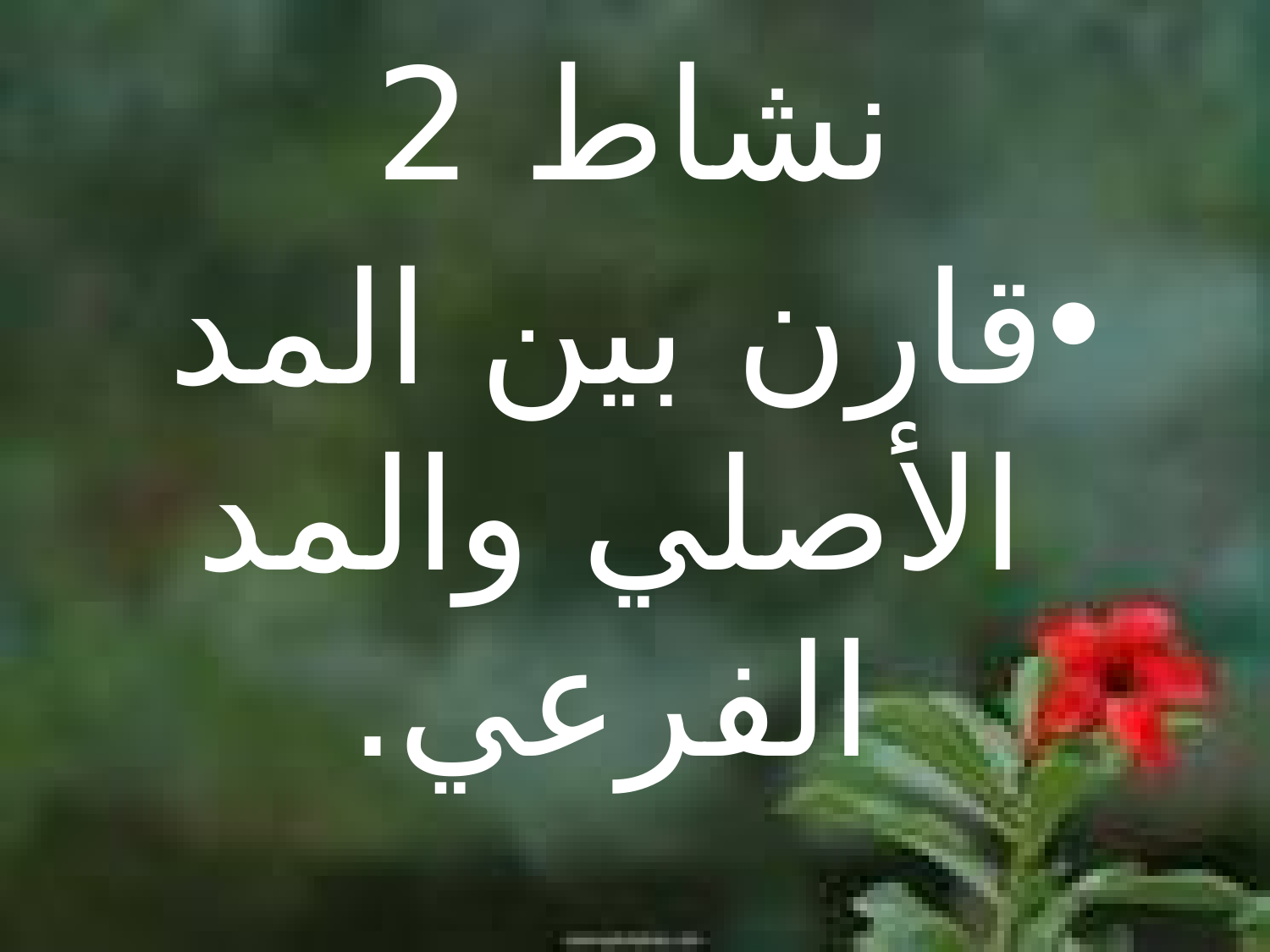

# نشاط 2
قارن بين المد الأصلي والمد الفرعي.